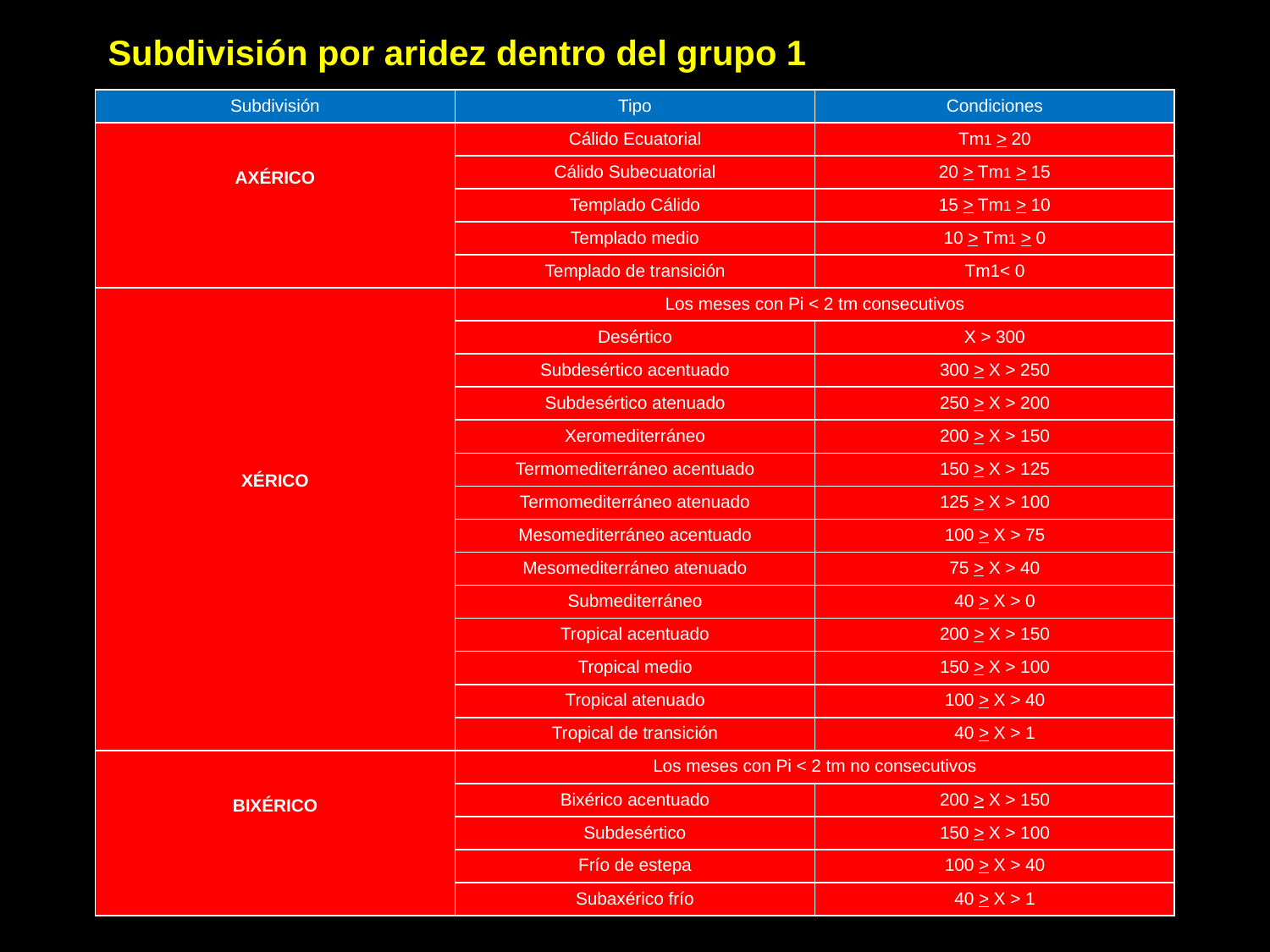

# Subdivisión por aridez dentro del grupo 1
| Subdivisión | Tipo | Condiciones |
| --- | --- | --- |
| AXÉRICO | Cálido Ecuatorial | Tm1 > 20 |
|  | Cálido Subecuatorial | 20 > Tm1 > 15 |
|  | Templado Cálido | 15 > Tm1 > 10 |
|  | Templado medio | 10 > Tm1 > 0 |
|  | Templado de transición | Tm1< 0 |
| XÉRICO | Los meses con Pi < 2 tm consecutivos |  |
|  | Desértico | X > 300 |
|  | Subdesértico acentuado | 300 > X > 250 |
|  | Subdesértico atenuado | 250 > X > 200 |
|  | Xeromediterráneo | 200 > X > 150 |
|  | Termomediterráneo acentuado | 150 > X > 125 |
|  | Termomediterráneo atenuado | 125 > X > 100 |
|  | Mesomediterráneo acentuado | 100 > X > 75 |
|  | Mesomediterráneo atenuado | 75 > X > 40 |
|  | Submediterráneo | 40 > X > 0 |
|  | Tropical acentuado | 200 > X > 150 |
|  | Tropical medio | 150 > X > 100 |
|  | Tropical atenuado | 100 > X > 40 |
|  | Tropical de transición | 40 > X > 1 |
| BIXÉRICO | Los meses con Pi < 2 tm no consecutivos |  |
|  | Bixérico acentuado | 200 > X > 150 |
|  | Subdesértico | 150 > X > 100 |
|  | Frío de estepa | 100 > X > 40 |
|  | Subaxérico frío | 40 > X > 1 |